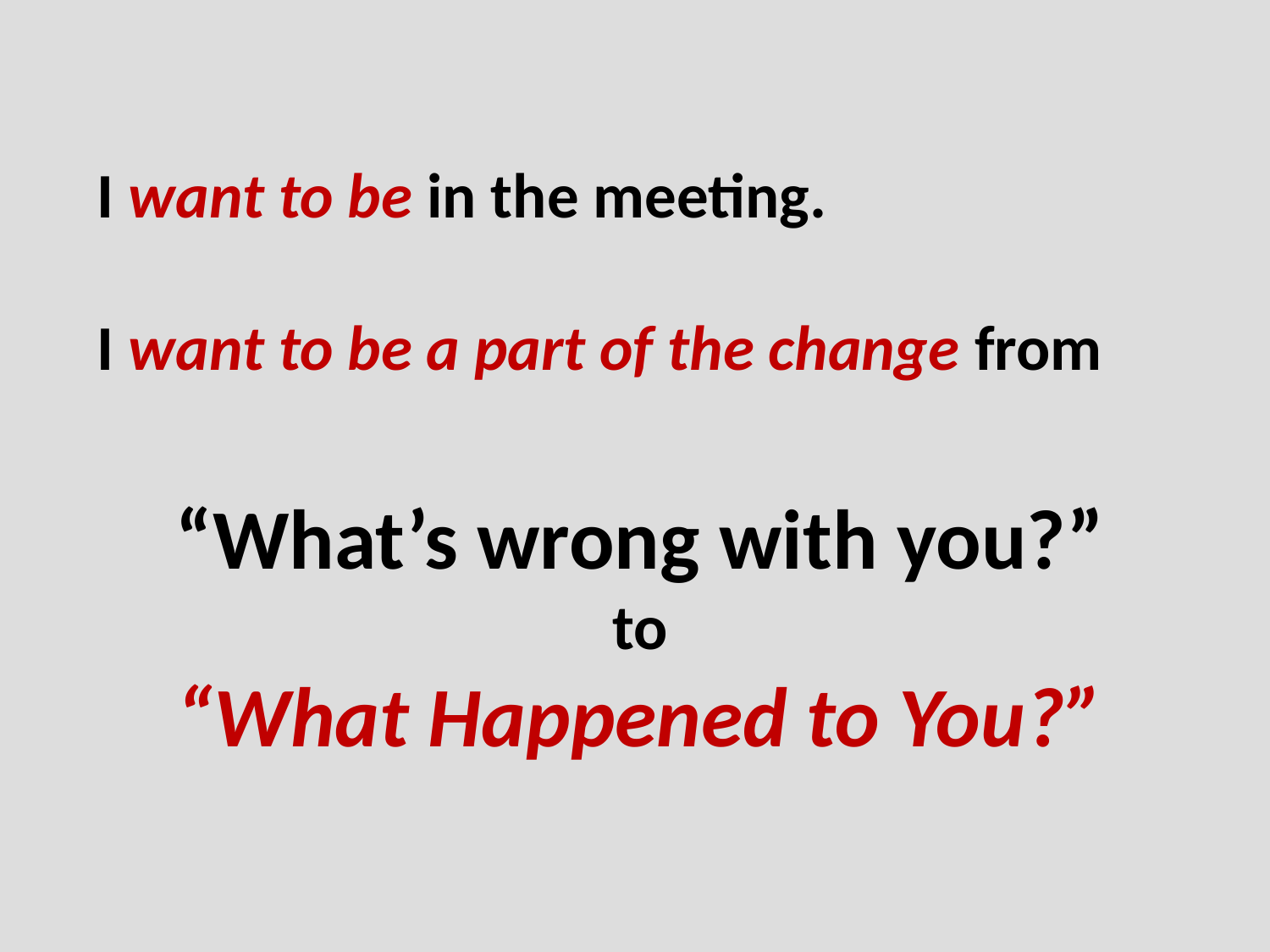

I want to be in the meeting.

I want to be a part of the change from

“What’s wrong with you?”
to
“What Happened to You?”